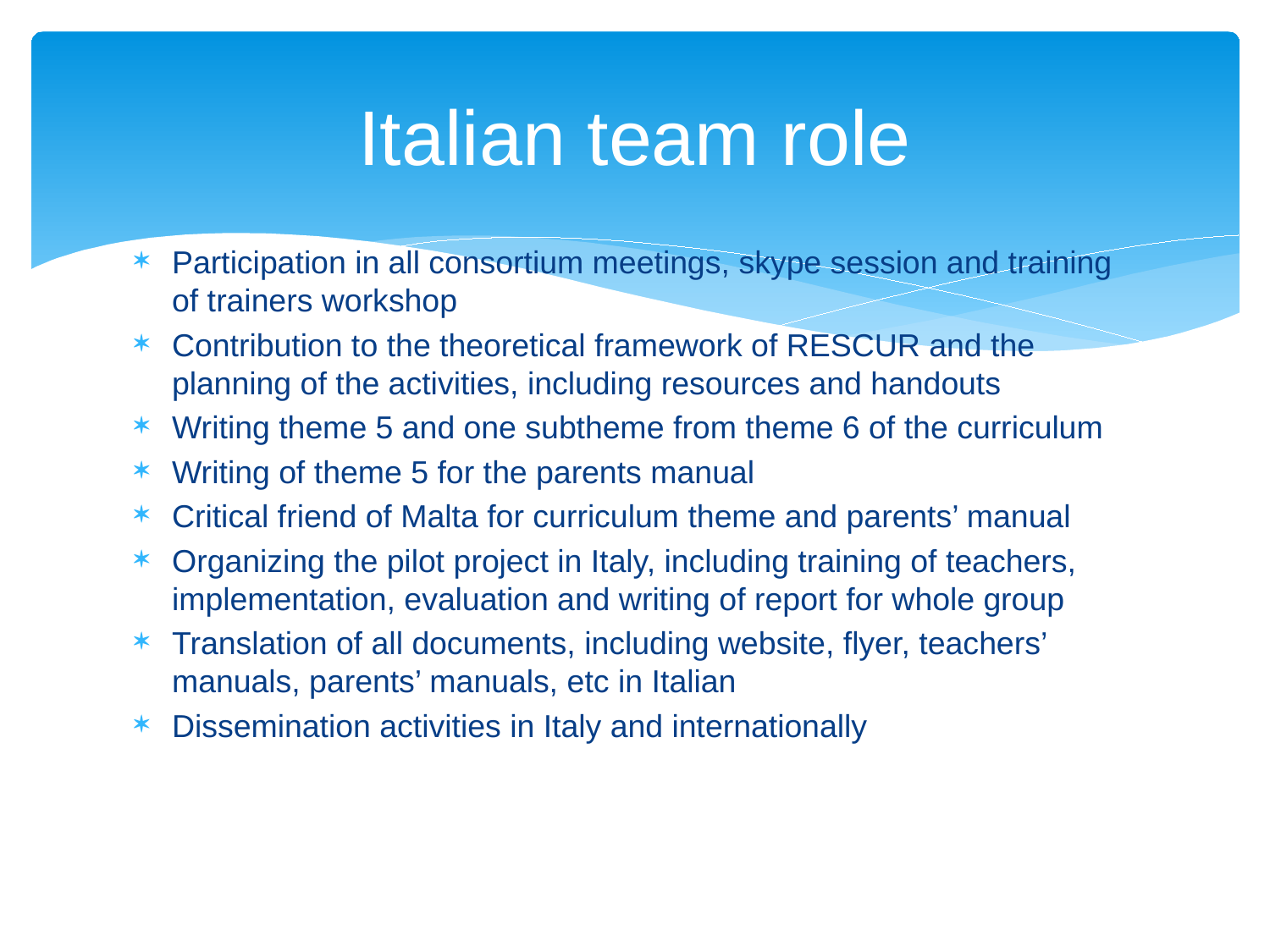

# Italian team role
Participation in all consortium meetings, skype session and training of trainers workshop
Contribution to the theoretical framework of RESCUR and the planning of the activities, including resources and handouts
Writing theme 5 and one subtheme from theme 6 of the curriculum
Writing of theme 5 for the parents manual
Critical friend of Malta for curriculum theme and parents’ manual
Organizing the pilot project in Italy, including training of teachers, implementation, evaluation and writing of report for whole group
Translation of all documents, including website, flyer, teachers’ manuals, parents’ manuals, etc in Italian
Dissemination activities in Italy and internationally